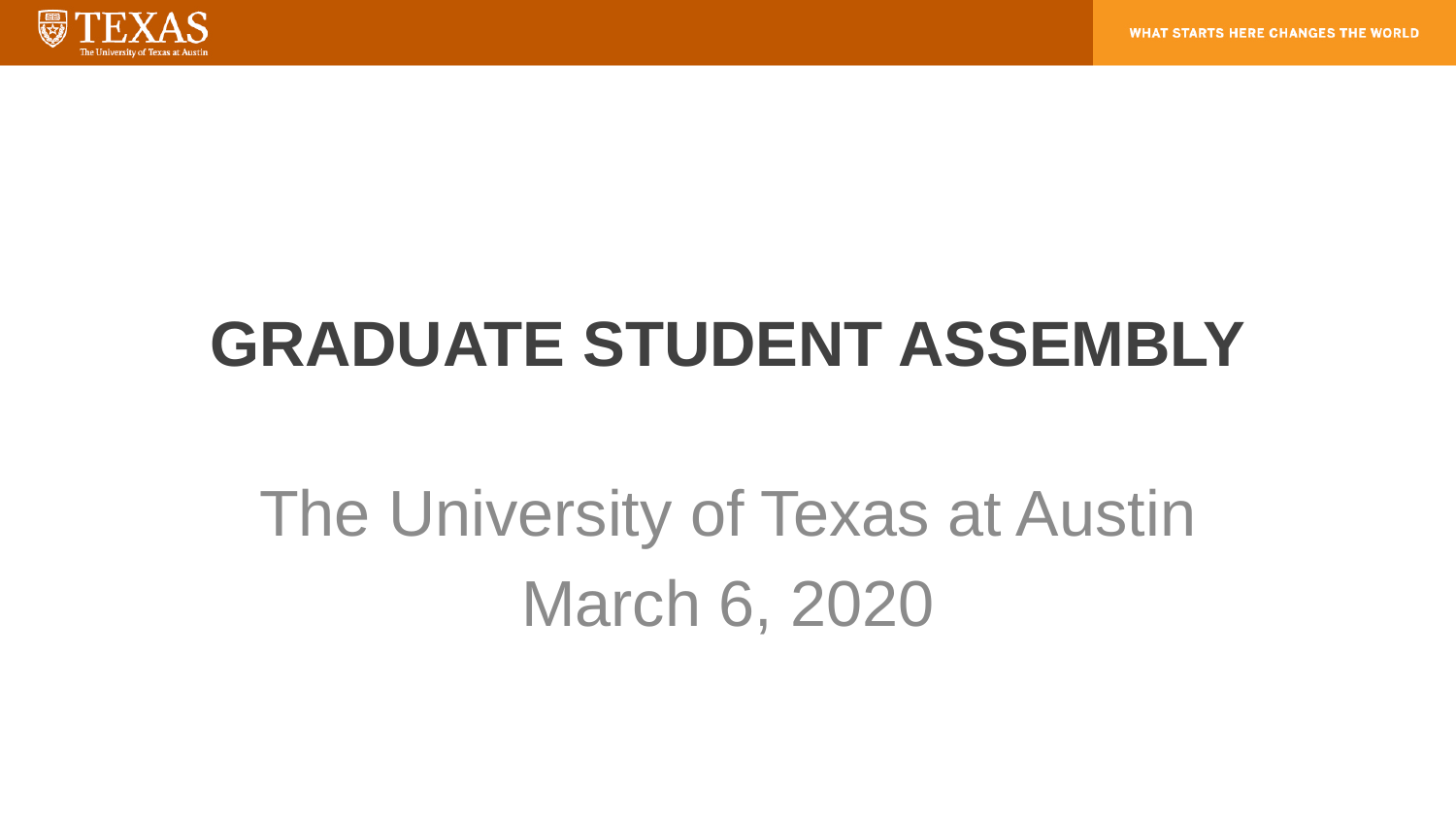

# GRADUATE STUDENT ASSEMBLY
The University of Texas at Austin
March 6, 2020